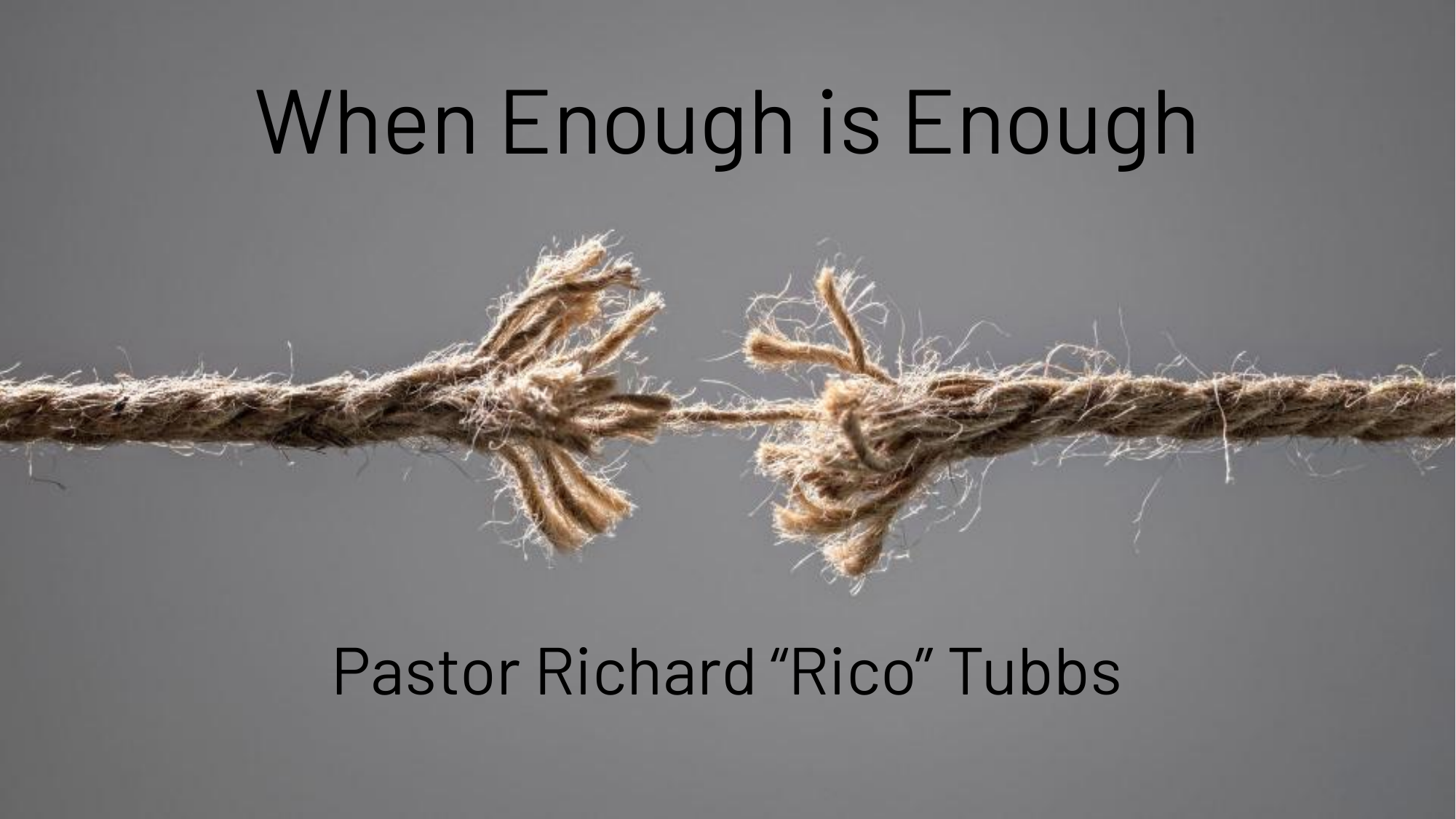

When Enough is Enough
Pastor Richard “Rico” Tubbs